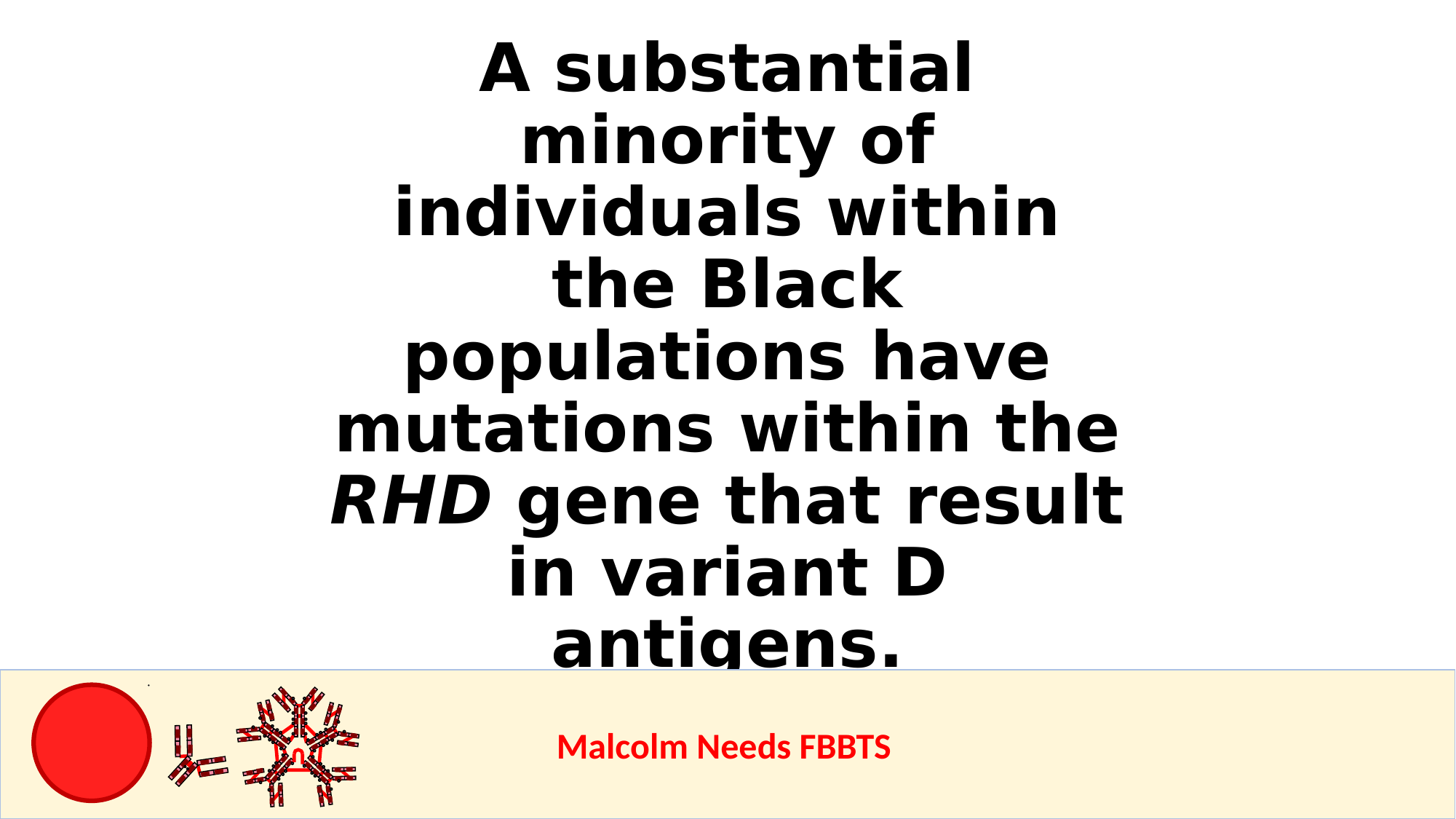

A substantial minority of individuals within the Black populations have mutations within the RHD gene that result in variant D antigens.
					Malcolm Needs FBBTS